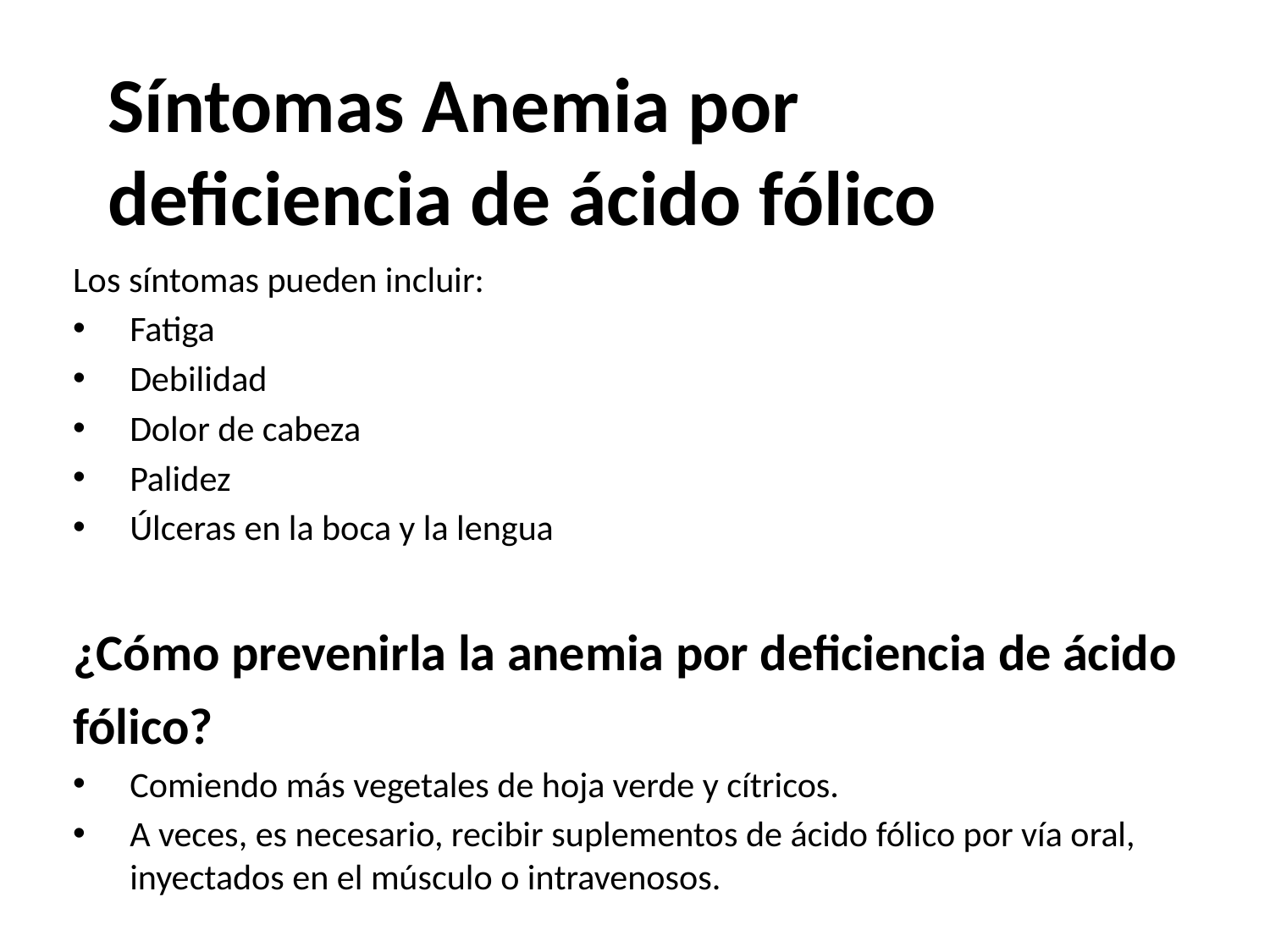

# Síntomas Anemia por deficiencia de ácido fólico
Los síntomas pueden incluir:
Fatiga
Debilidad
Dolor de cabeza
Palidez
Úlceras en la boca y la lengua

¿Cómo prevenirla la anemia por deficiencia de ácido fólico?
Comiendo más vegetales de hoja verde y cítricos.
A veces, es necesario, recibir suplementos de ácido fólico por vía oral, inyectados en el músculo o intravenosos.